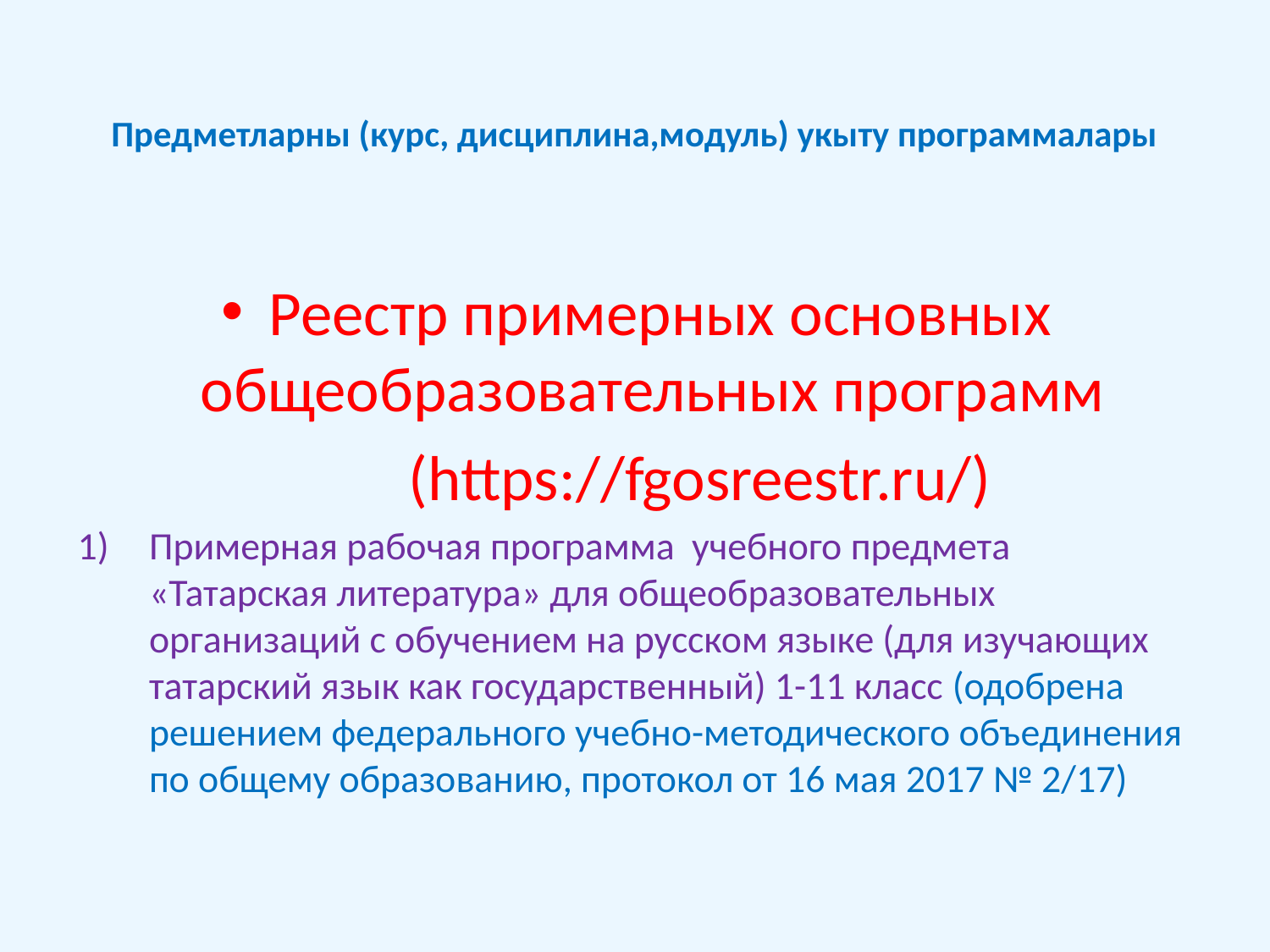

# Предметларны (курс, дисциплина,модуль) укыту программалары
Реестр примерных основных общеобразовательных программ
	(https://fgosreestr.ru/)
Примерная рабочая программа  учебного предмета «Татарская литература» для общеобразовательных организаций с обучением на русском языке (для изучающих татарский язык как государственный) 1-11 класс (одобрена решением федерального учебно-методического объединения по общему образованию, протокол от 16 мая 2017 № 2/17)